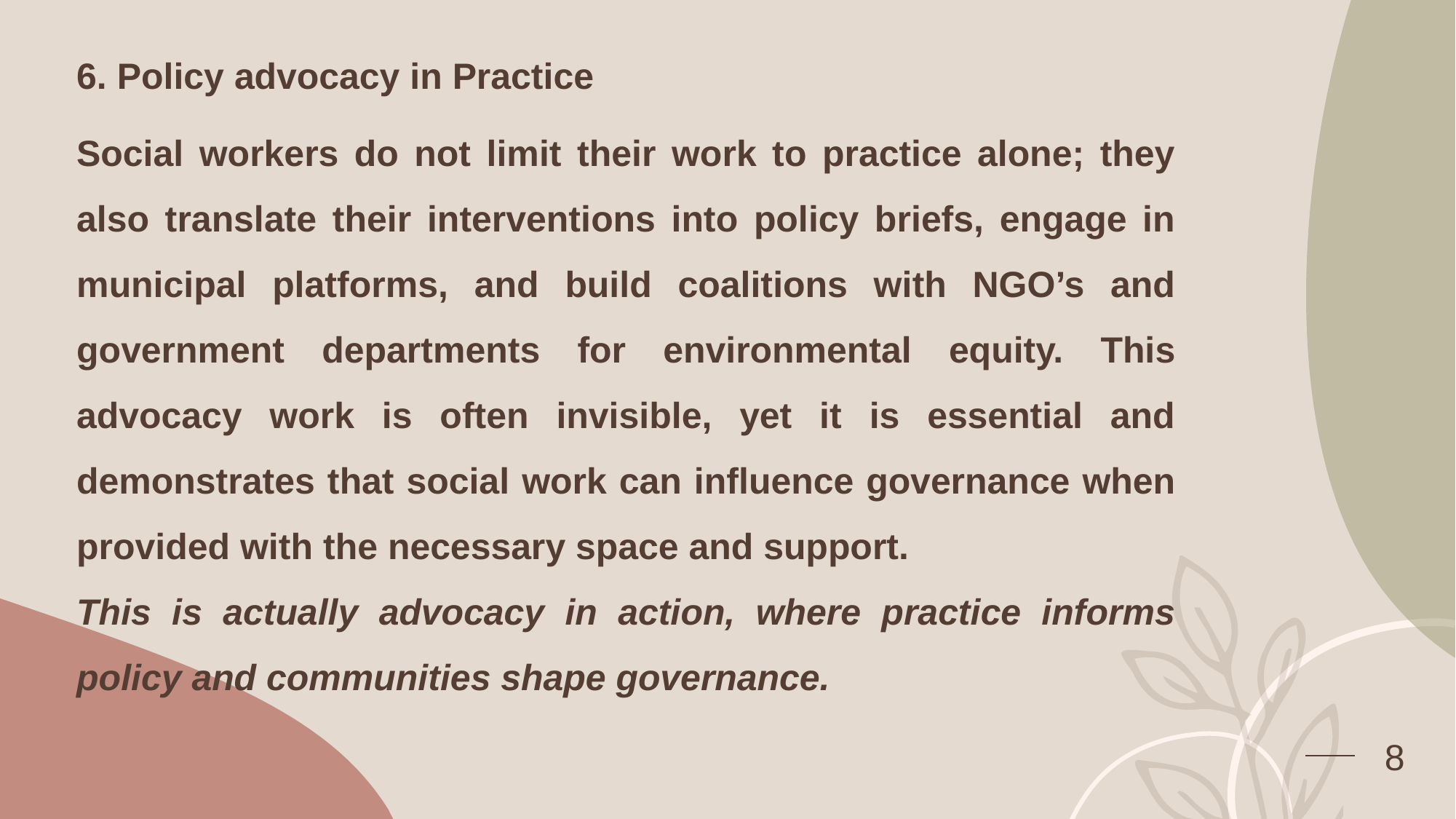

# 6. Policy advocacy in Practice
Social workers do not limit their work to practice alone; they also translate their interventions into policy briefs, engage in municipal platforms, and build coalitions with NGO’s and government departments for environmental equity. This advocacy work is often invisible, yet it is essential and demonstrates that social work can influence governance when provided with the necessary space and support.
This is actually advocacy in action, where practice informs policy and communities shape governance.
8